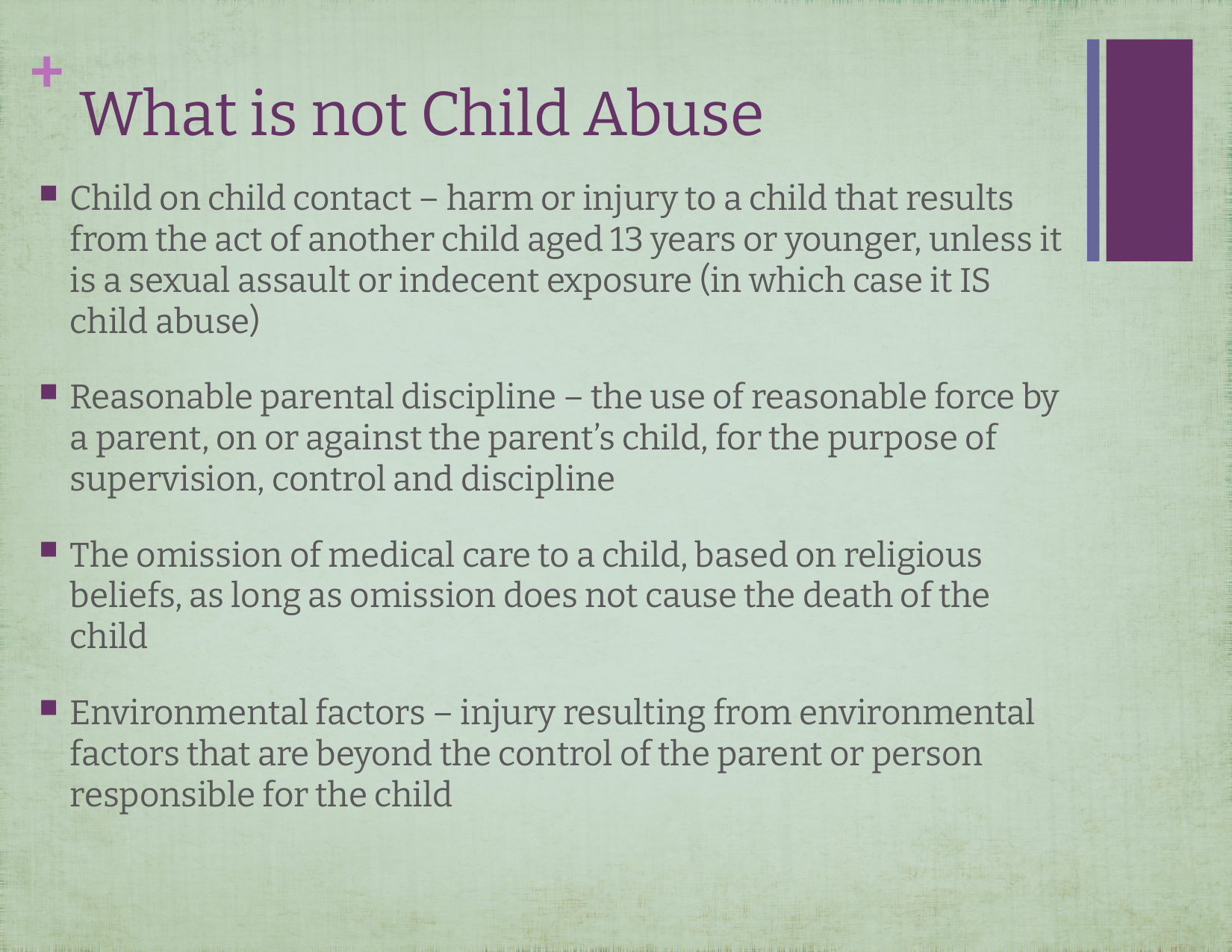

# What is not Child Abuse
Child on child contact – harm or injury to a child that results from the act of another child aged 13 years or younger, unless it is a sexual assault or indecent exposure (in which case it IS child abuse)
Reasonable parental discipline – the use of reasonable force by a parent, on or against the parent’s child, for the purpose of supervision, control and discipline
The omission of medical care to a child, based on religious beliefs, as long as omission does not cause the death of the child
Environmental factors – injury resulting from environmental factors that are beyond the control of the parent or person responsible for the child